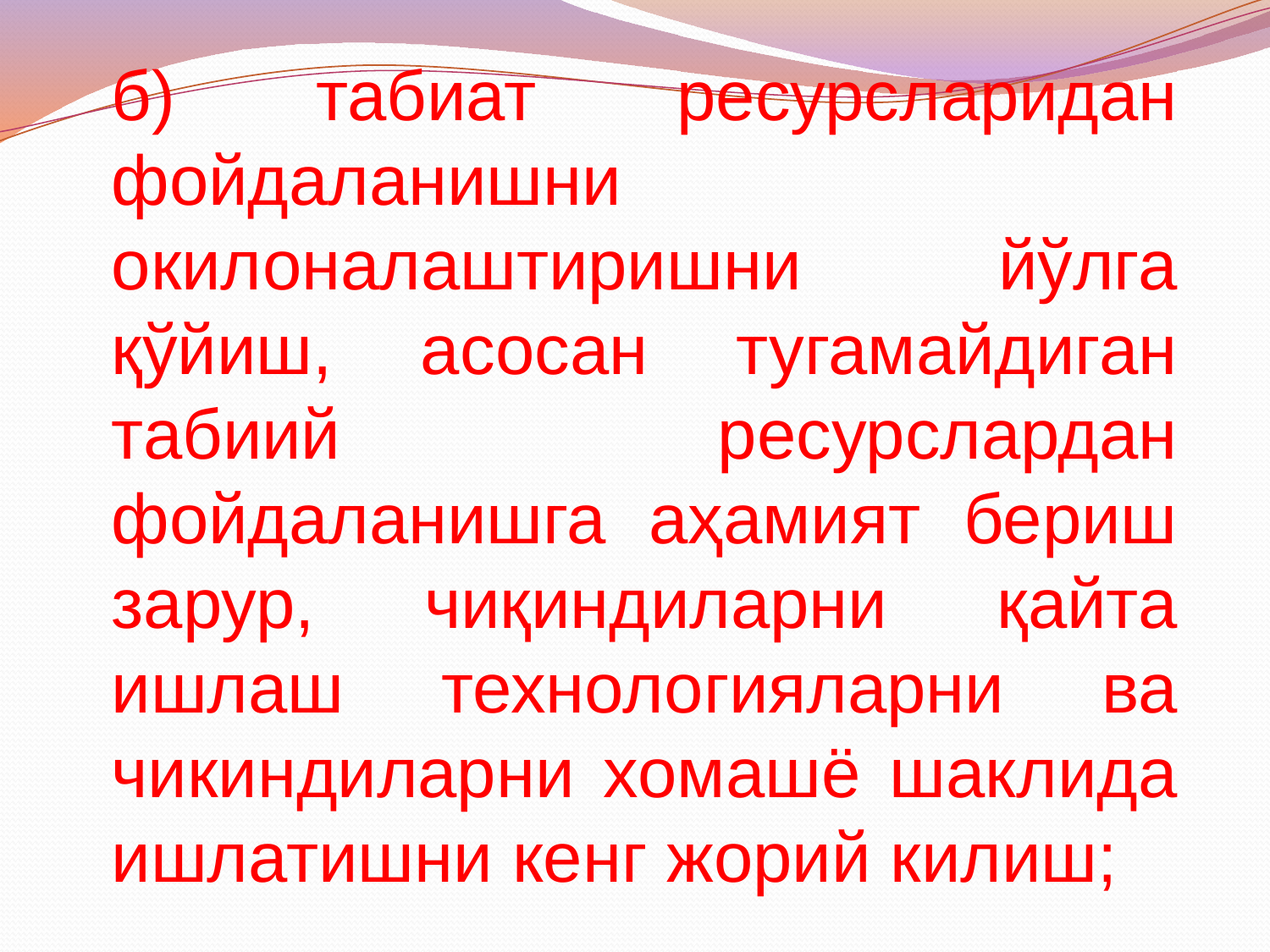

б) табиат ресурсларидан фойдаланишни окилоналаштиришни йўлга қўйиш, асосан тугамайдиган табиий ресурслардан фойдаланишга аҳамият бериш зарур, чиқиндиларни қайта ишлаш технологияларни ва чикиндиларни хомашё шаклида ишлатишни кенг жорий килиш;